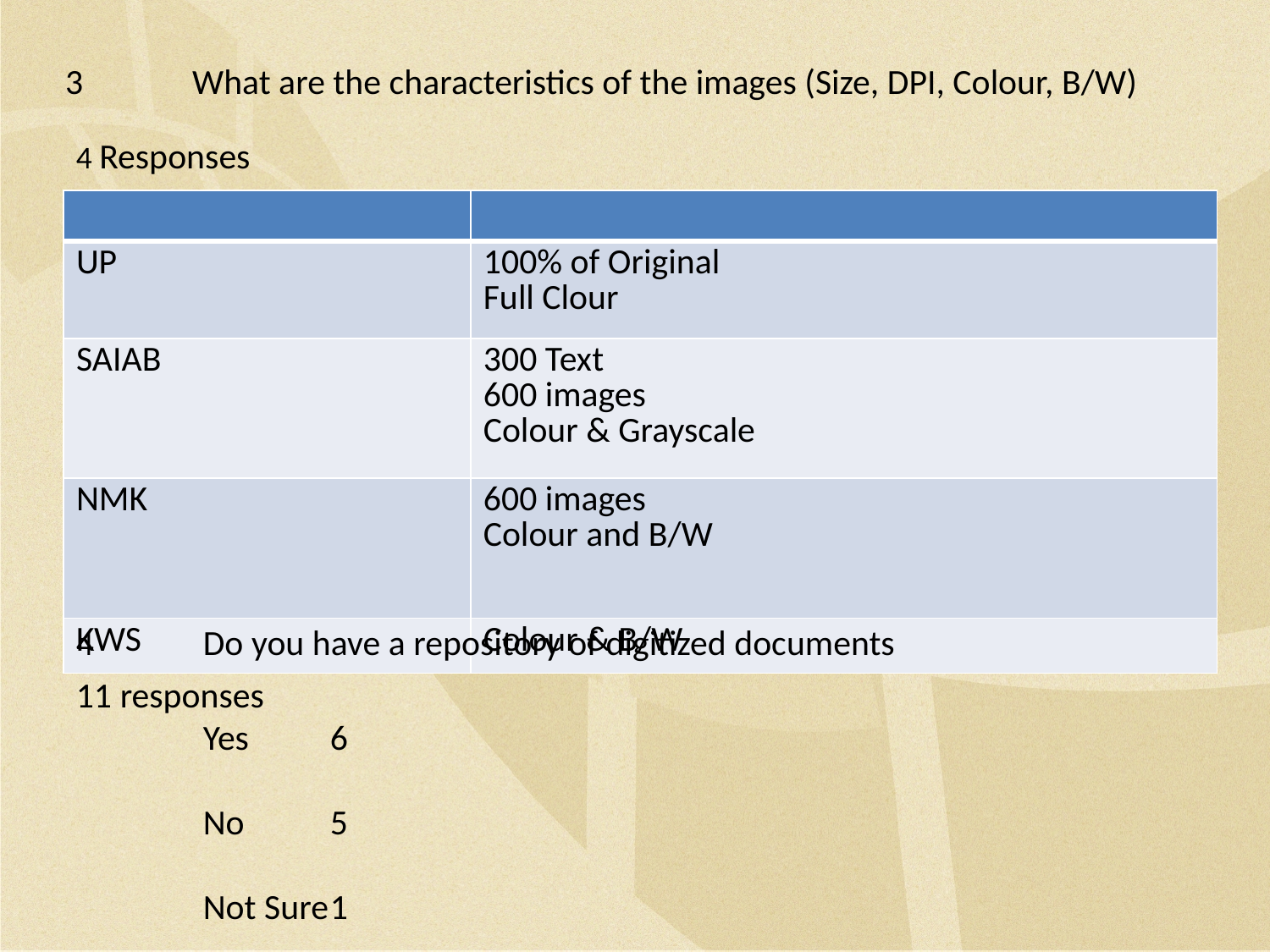

3	What are the characteristics of the images (Size, DPI, Colour, B/W)
4 Responses

|  |  |
| --- | --- |
| UP | 100% of Original Full Clour |
| SAIAB | 300 Text 600 images Colour & Grayscale |
| NMK | 600 images Colour and B/W |
| KWS | Colour & B/W |
4	Do you have a repository of digitized documents
11 responses
	Yes	6

	No	5

	Not Sure	1